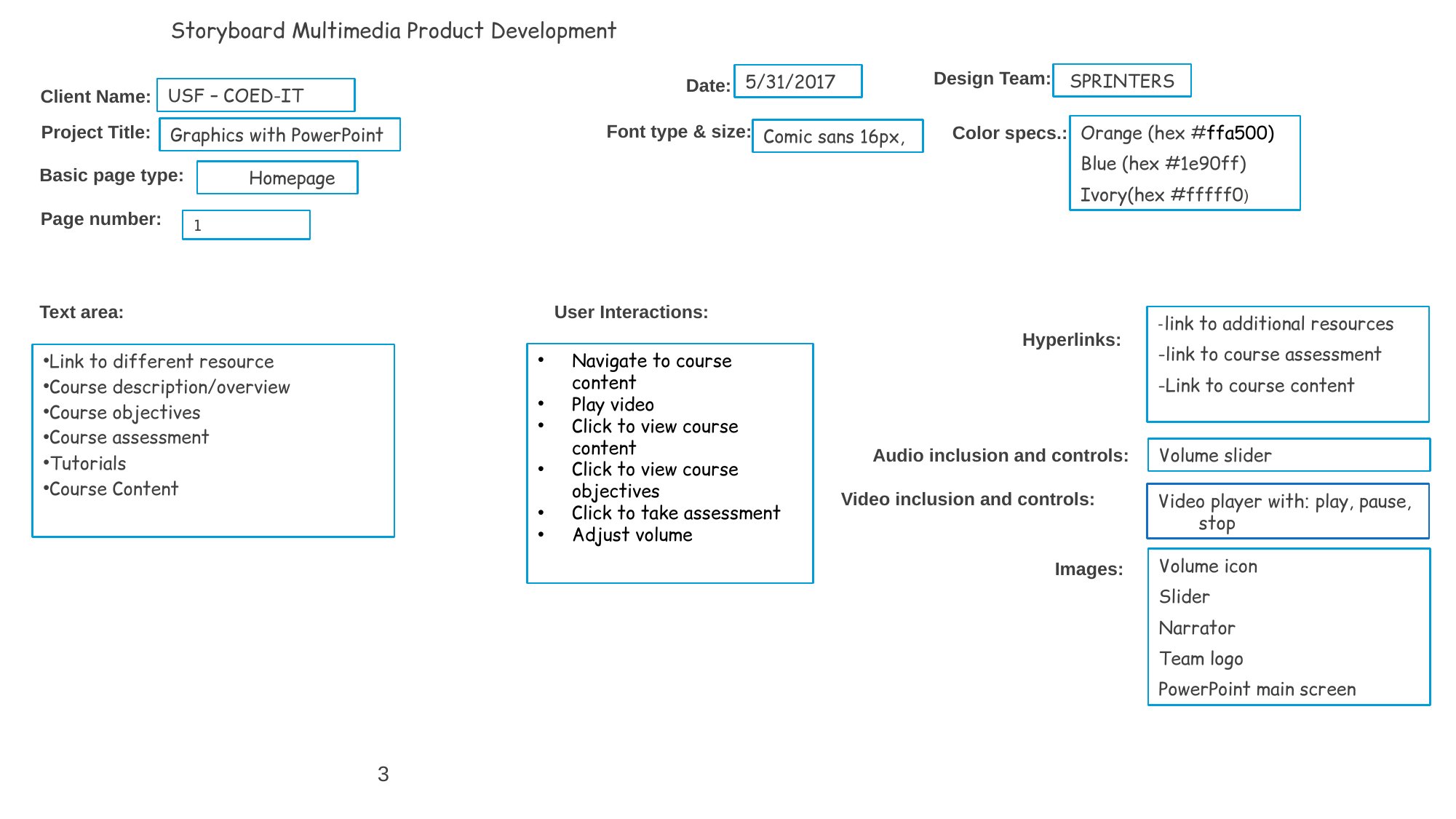

Storyboard Multimedia Product Development
Design Team:
SPRINTERS
5/31/2017
Date:
USF – COED-IT
Client Name:
Font type & size:
Project Title:
Color specs.:
Orange (hex #ffa500)
Blue (hex #1e90ff)
Ivory(hex #fffff0)
Graphics with PowerPoint
Comic sans 16px,
Basic page type:
	Homepage
Page number:
1
Text area:
User Interactions:
-link to additional resources
-link to course assessment
-Link to course content

Hyperlinks:
Navigate to course content
Play video
Click to view course content
Click to view course objectives
Click to take assessment
Adjust volume

Link to different resource
Course description/overview
Course objectives
Course assessment
Tutorials
Course Content

Audio inclusion and controls:
Volume slider
Video inclusion and controls:
Video player with: play, pause, stop
Volume icon
Slider
Narrator
Team logo
PowerPoint main screen
Images:
3